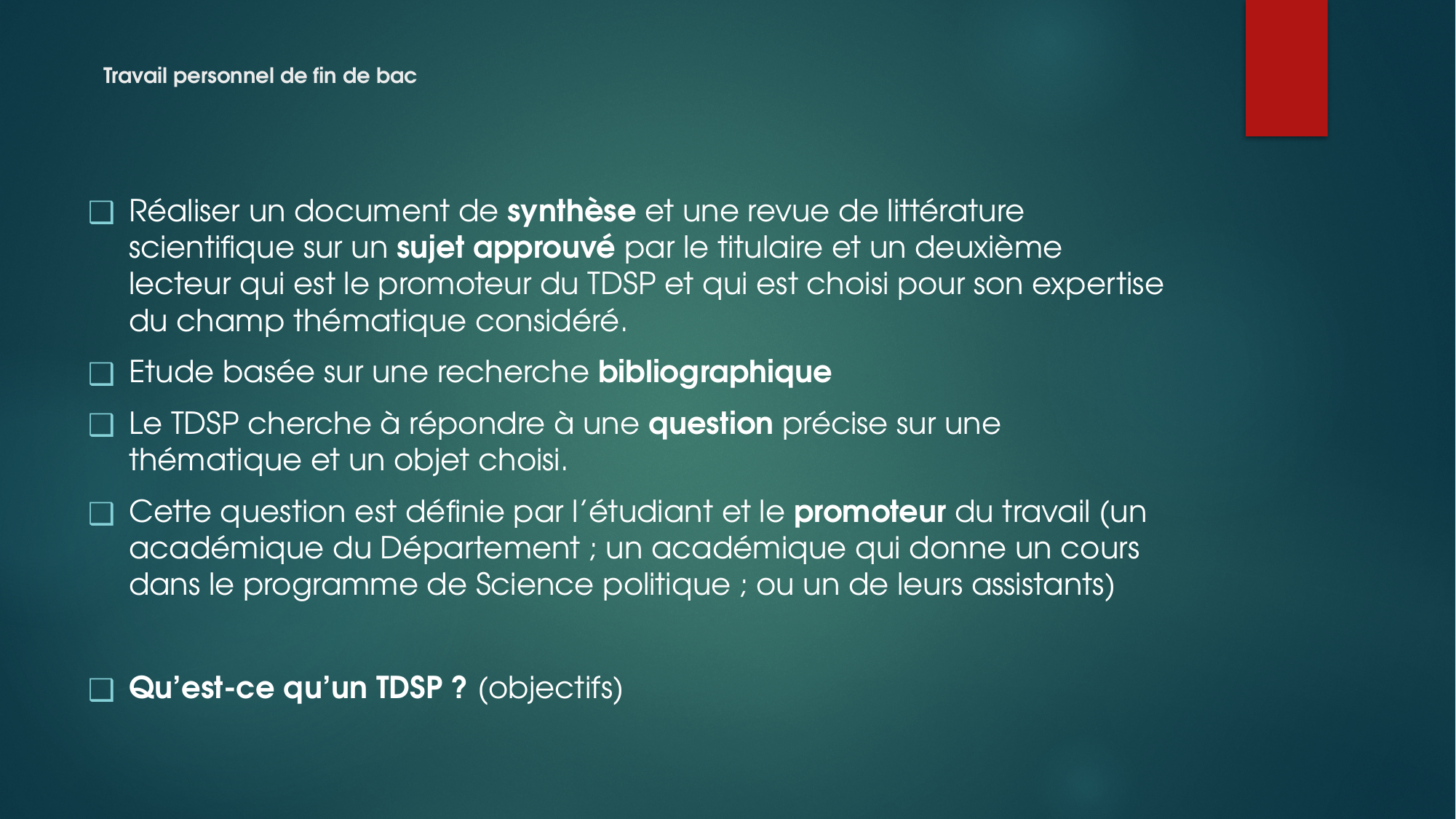

# Travail personnel de fin de bac
Réaliser un document de synthèse et une revue de littérature scientifique sur un sujet approuvé par le titulaire et un deuxième lecteur qui est le promoteur du TDSP et qui est choisi pour son expertise du champ thématique considéré.
Etude basée sur une recherche bibliographique
Le TDSP cherche à répondre à une question précise sur une thématique et un objet choisi.
Cette question est définie par l’étudiant et le promoteur du travail (un académique du Département ; un académique qui donne un cours dans le programme de Science politique ; ou un de leurs assistants)

Qu’est-ce qu’un TDSP ? (objectifs)